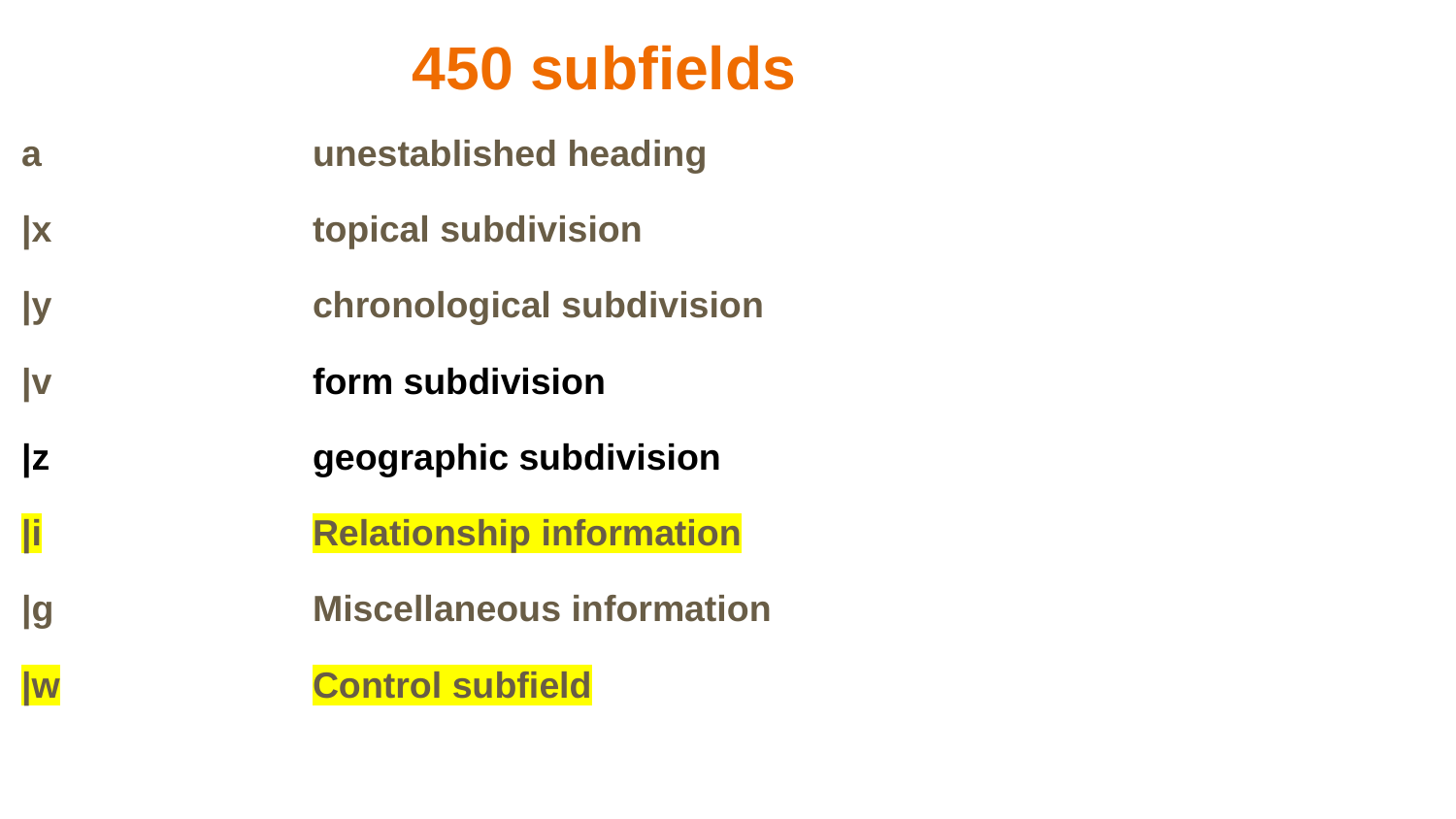

450 subfields
a		unestablished heading
|x		topical subdivision
|y		chronological subdivision
|v		form subdivision
|z		geographic subdivision
|i		Relationship information
|g		Miscellaneous information
|w		Control subfield